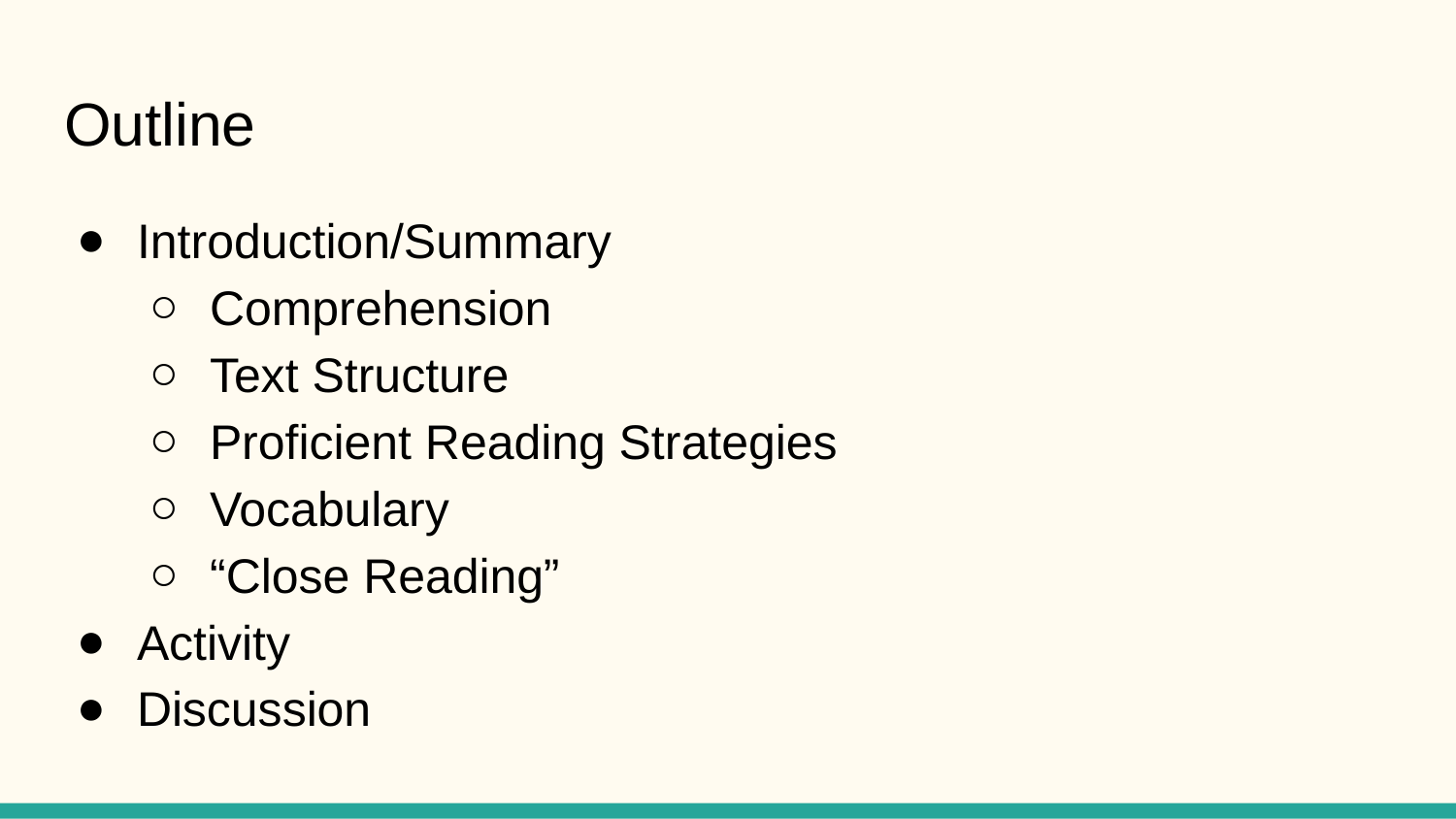

# Outline
Introduction/Summary
Comprehension
Text Structure
Proficient Reading Strategies
Vocabulary
“Close Reading”
Activity
Discussion